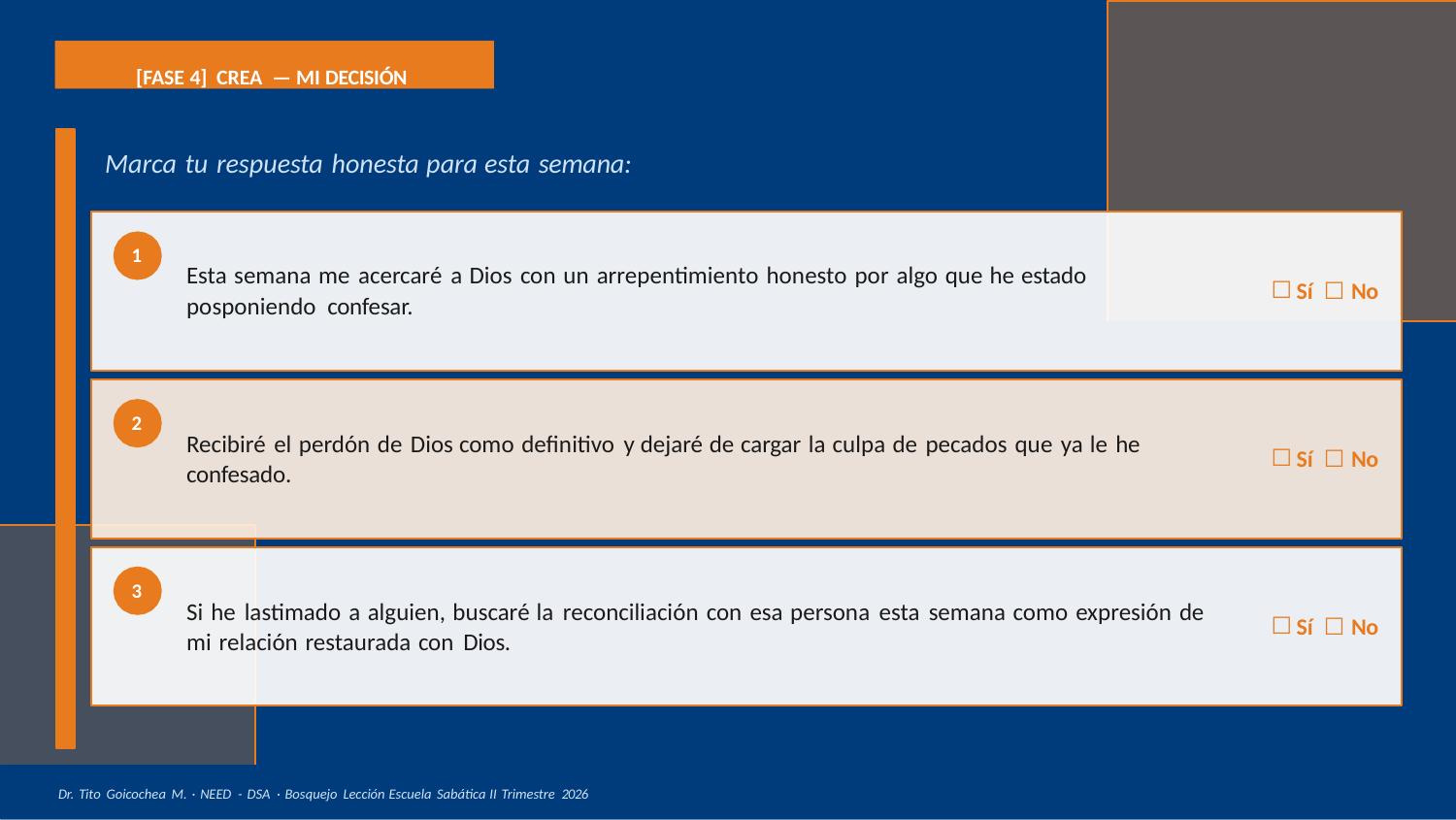

[FASE 4] CREA — MI DECISIÓN

# Marca tu respuesta honesta para esta semana:
1
Esta semana me acercaré a Dios con un arrepentimiento honesto por algo que he estado
posponiendo confesar.
Sí ☐ No

2
Recibiré el perdón de Dios como definitivo y dejaré de cargar la culpa de pecados que ya le he
confesado.
Sí ☐ No

3
Si he lastimado a alguien, buscaré la reconciliación con esa persona esta semana como expresión de mi relación restaurada con Dios.
Sí ☐ No

Dr. Tito Goicochea M. · NEED - DSA · Bosquejo Lección Escuela Sabática II Trimestre 2026